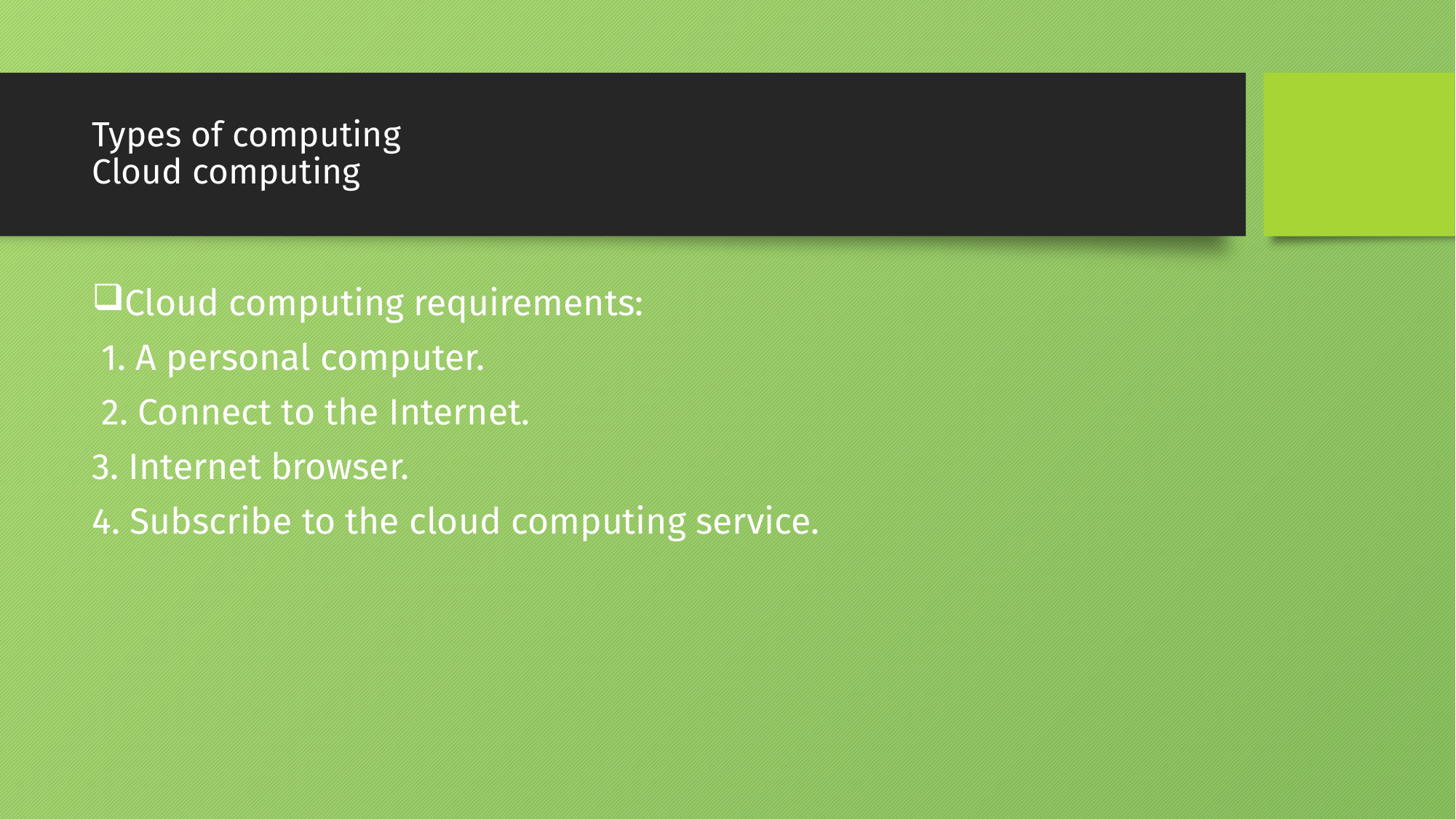

# Types of computing Cloud computing
Cloud computing requirements:
 1. A personal computer.
 2. Connect to the Internet.
3. Internet browser.
4. Subscribe to the cloud computing service.